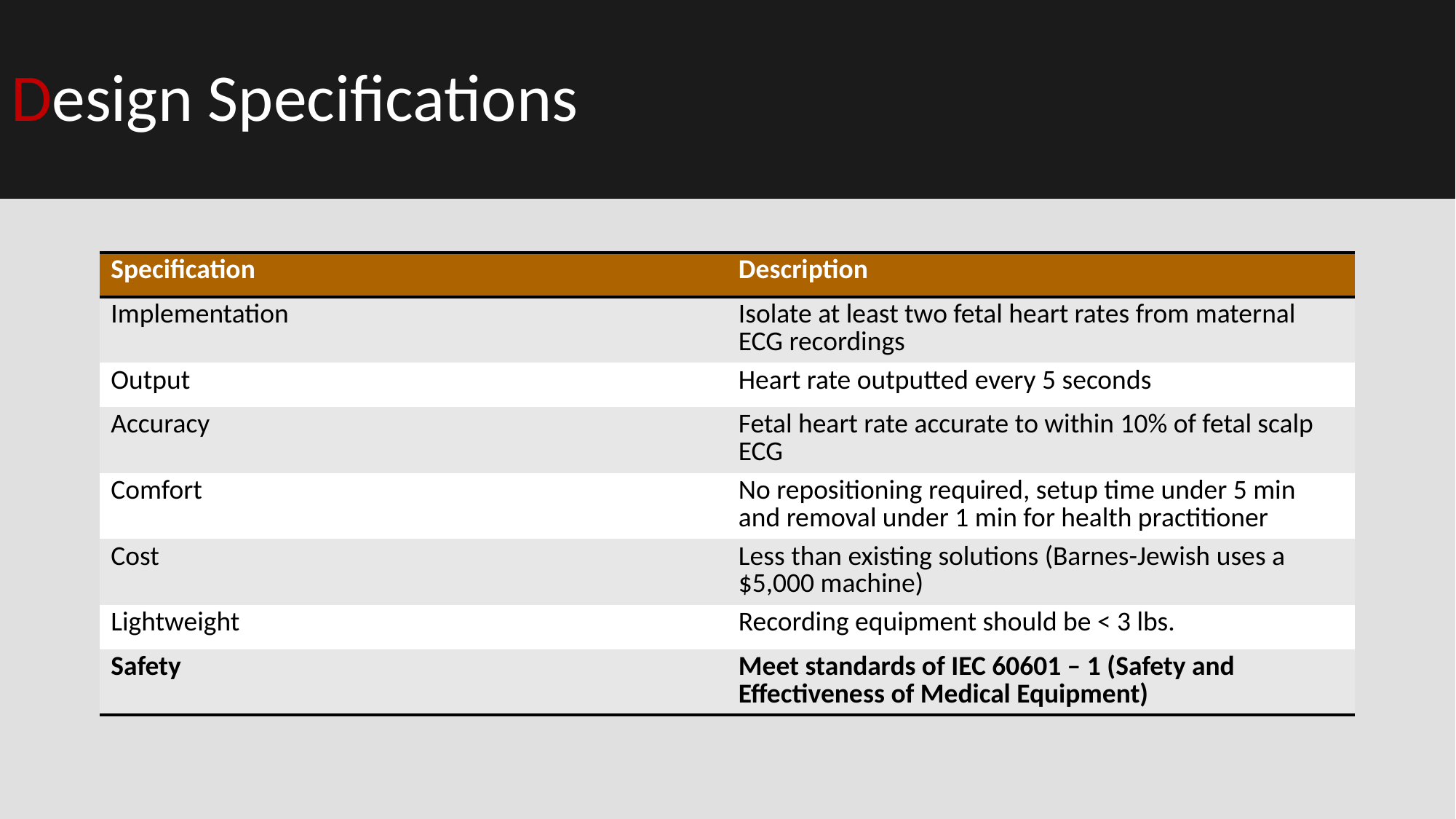

# Design Specifications
| Specification | Description |
| --- | --- |
| Implementation | Isolate at least two fetal heart rates from maternal ECG recordings |
| Output | Heart rate outputted every 5 seconds |
| Accuracy | Fetal heart rate accurate to within 10% of fetal scalp ECG |
| Comfort | No repositioning required, setup time under 5 min and removal under 1 min for health practitioner |
| Cost | Less than existing solutions (Barnes-Jewish uses a $5,000 machine) |
| Lightweight | Recording equipment should be < 3 lbs. |
| Safety | Meet standards of IEC 60601 – 1 (Safety and Effectiveness of Medical Equipment) |